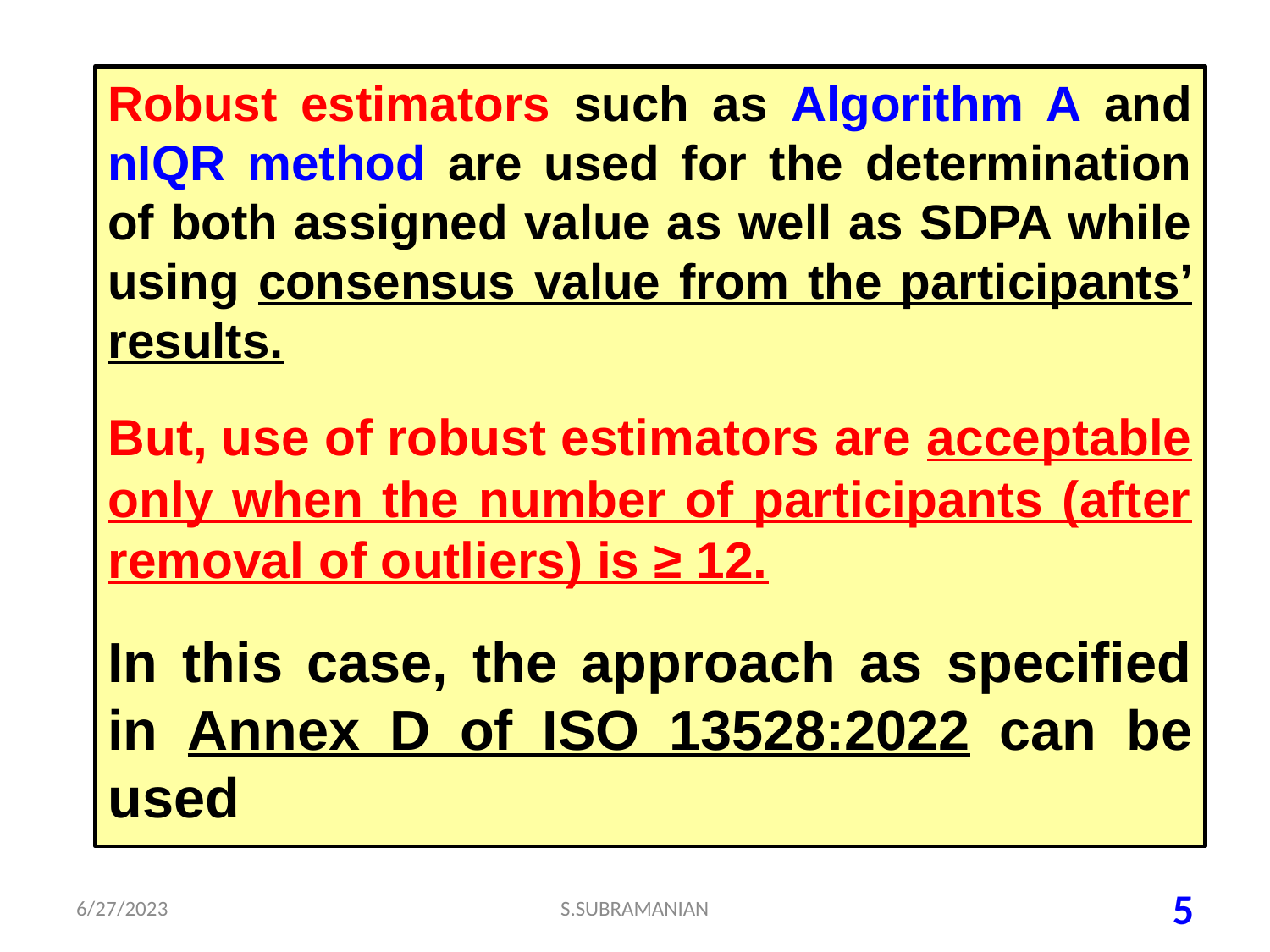

Robust estimators such as Algorithm A and nIQR method are used for the determination of both assigned value as well as SDPA while using consensus value from the participants’ results.

But, use of robust estimators are acceptable only when the number of participants (after removal of outliers) is ≥ 12.

In this case, the approach as specified in Annex D of ISO 13528:2022 can be used
6/27/2023
S.SUBRAMANIAN
5